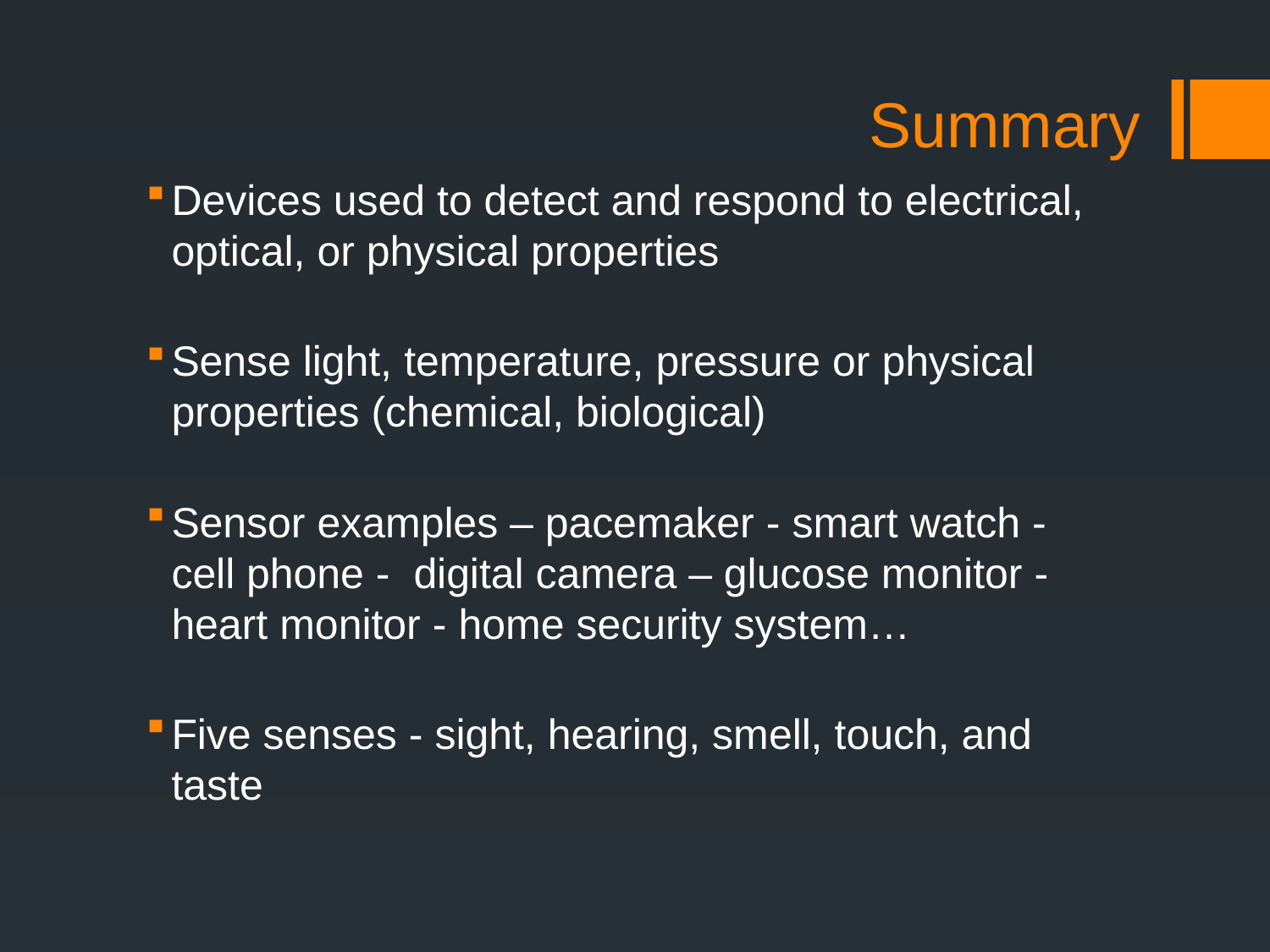

# Summary
Devices used to detect and respond to electrical, optical, or physical properties
Sense light, temperature, pressure or physical properties (chemical, biological)
Sensor examples – pacemaker - smart watch -  cell phone -  digital camera – glucose monitor -  heart monitor - home security system…
Five senses - sight, hearing, smell, touch, and taste